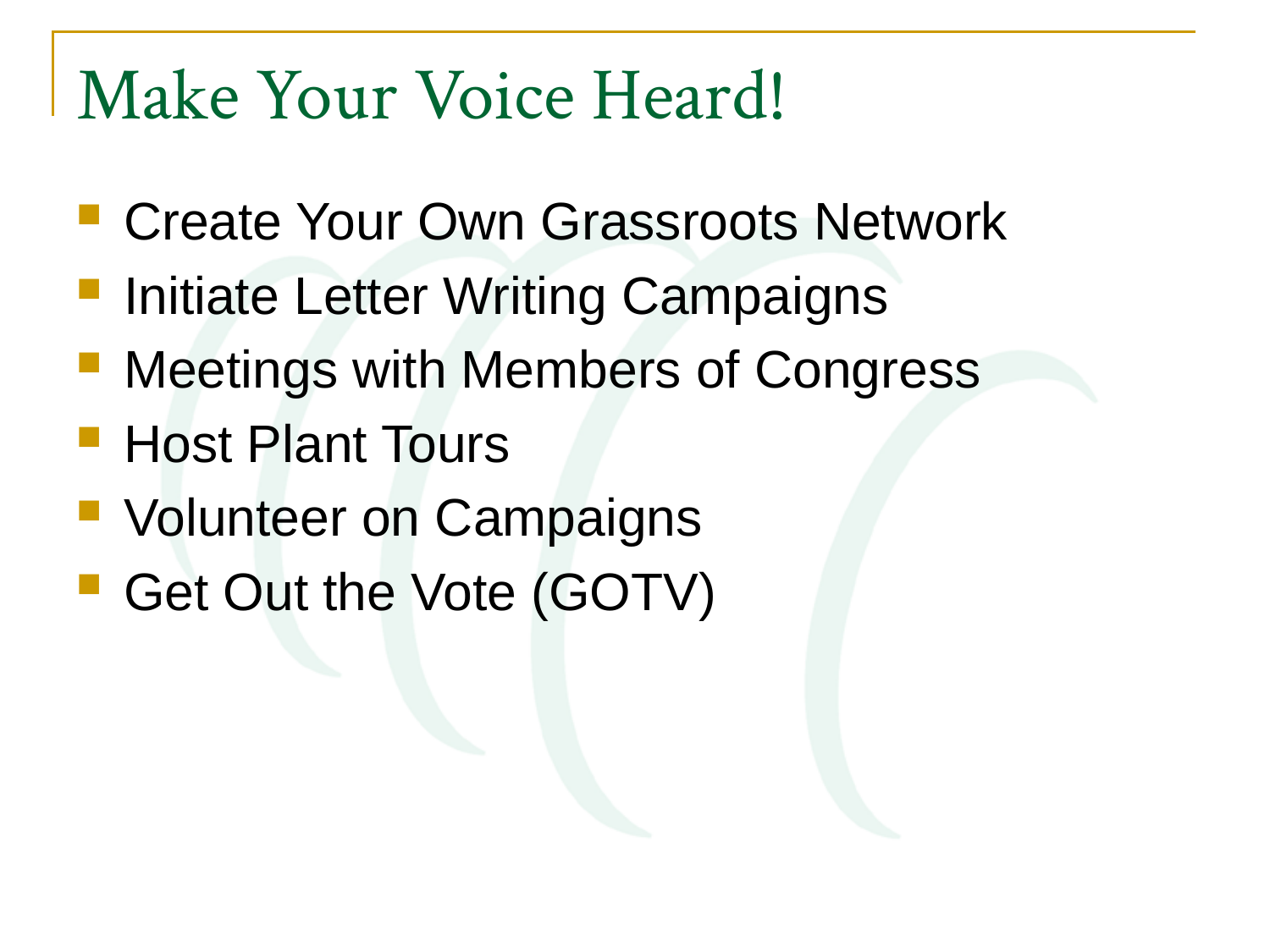

# Make Your Voice Heard!
Create Your Own Grassroots Network
Initiate Letter Writing Campaigns
Meetings with Members of Congress
Host Plant Tours
Volunteer on Campaigns
Get Out the Vote (GOTV)